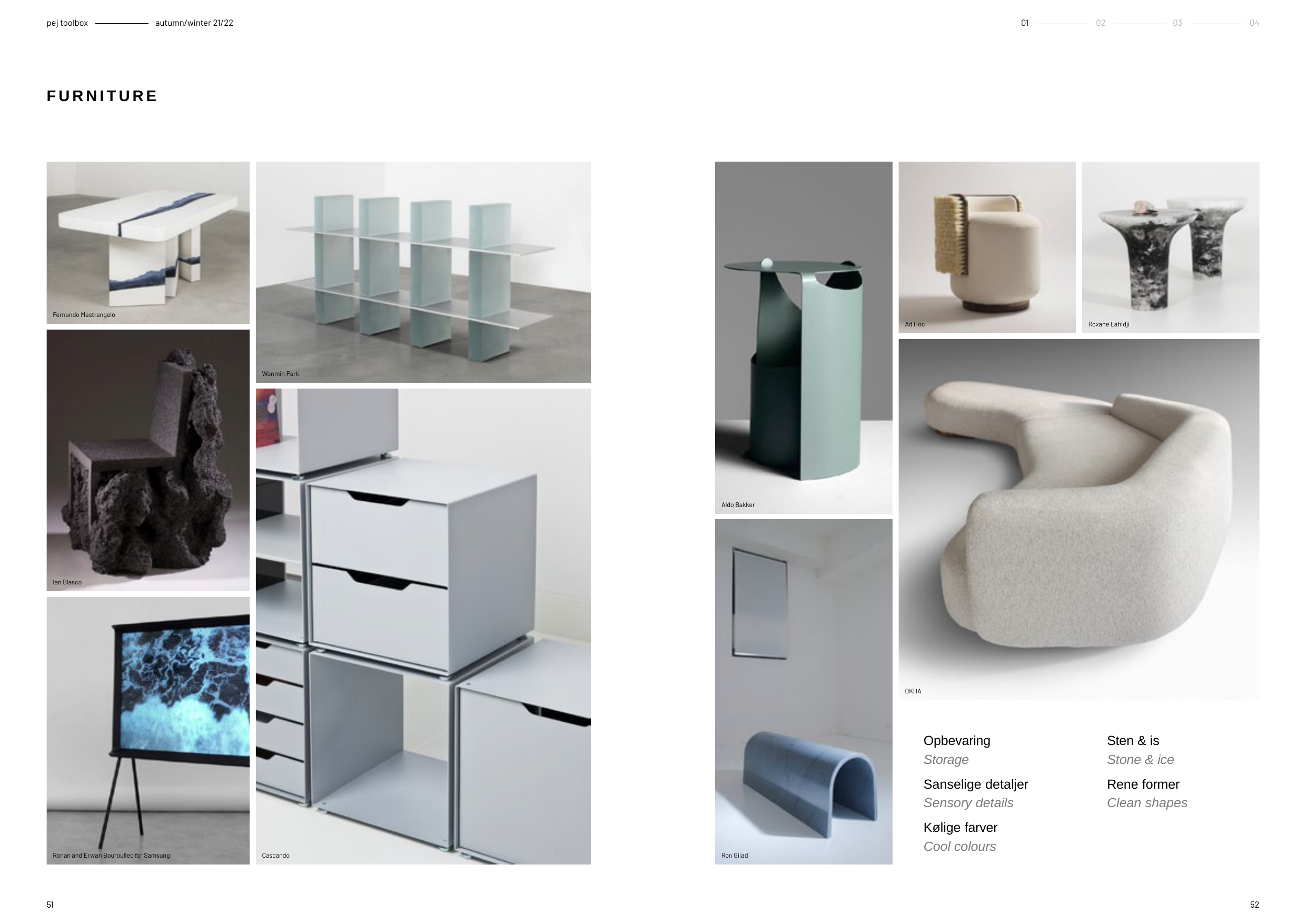

pej toolbox
autumn/winter 21/22
02
03
04
01

FURNITURE

Fernando Mastrangelo
Ad Hoc
Roxane Lahidji

Wonmin Park

Aldo Bakker

Ian Blasco

OKHA
Opbevaring
Storage
Sanselige detaljer
Sensory details
Kølige farver
Sten & is
Stone & ice
Rene former
Clean shapes
Cool colours
Ronan and Erwan Bouroullec for Samsung
Cascando
Ron Gilad
51
52